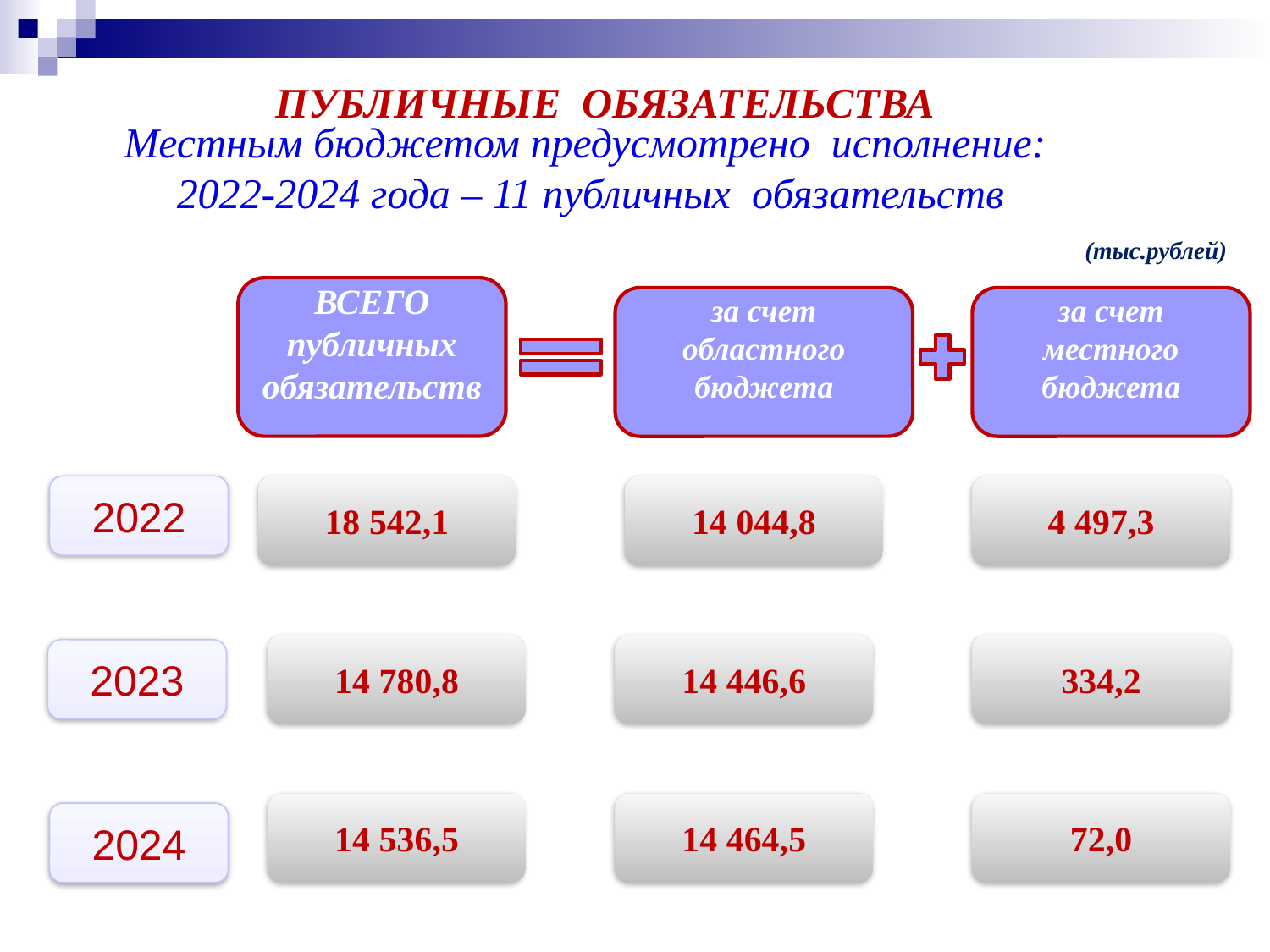

ПУБЛИЧНЫЕ  ОБЯЗАТЕЛЬСТВА
Местным бюджетом предусмотрено  исполнение:
2022-2024 года – 11 публичных  обязательств
(тыс.рублей)
ВСЕГО
публичных
обязательств

за счет областного бюджета

за счет местного
бюджета

2022
18 542,1
14 044,8
4 497,3
14 780,8
14 446,6
334,2
2023
14 536,5
14 464,5
72,0
2024